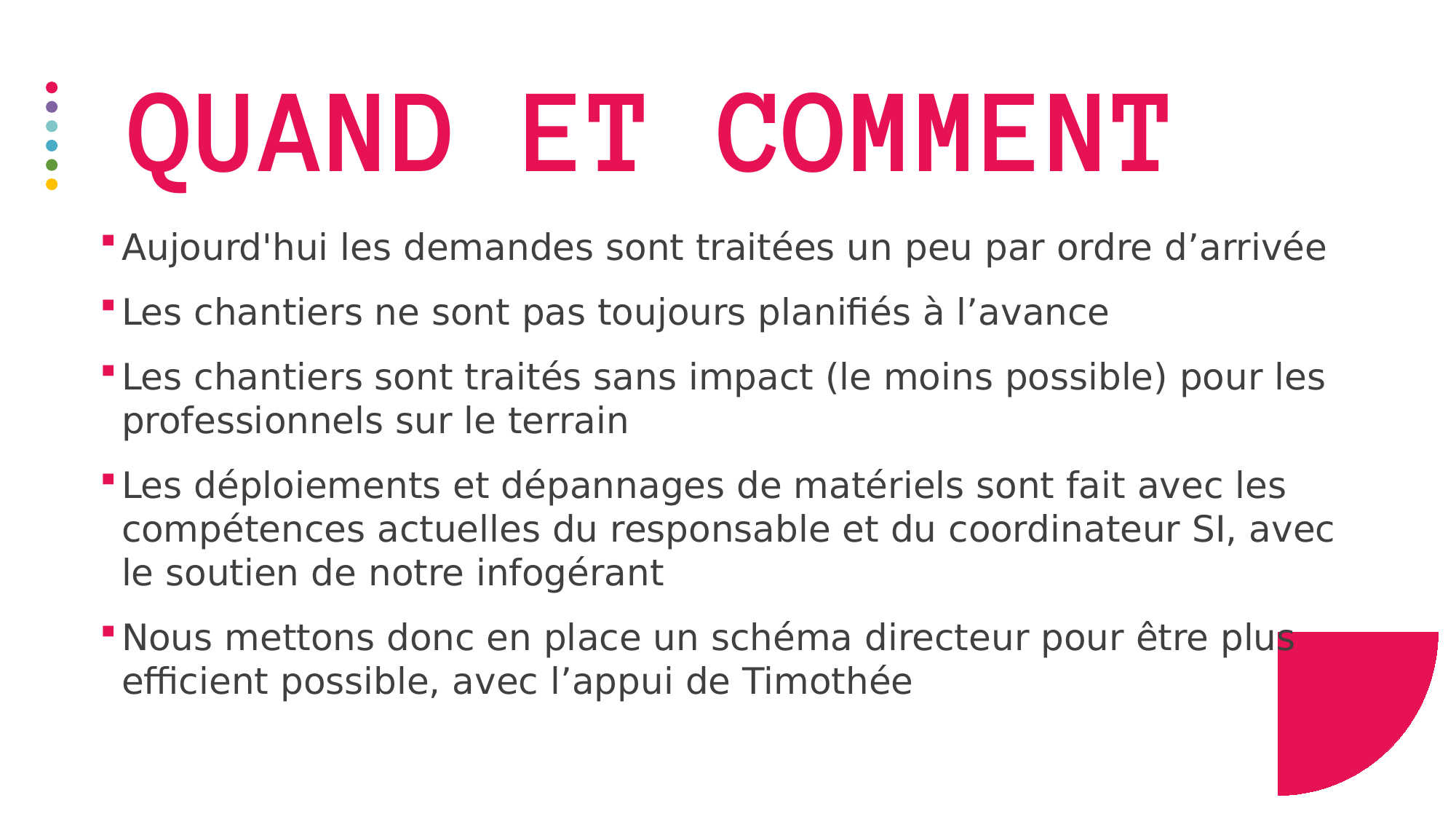

# quAND ET COMMENT
Aujourd'hui les demandes sont traitées un peu par ordre d’arrivée
Les chantiers ne sont pas toujours planifiés à l’avance
Les chantiers sont traités sans impact (le moins possible) pour les professionnels sur le terrain
Les déploiements et dépannages de matériels sont fait avec les compétences actuelles du responsable et du coordinateur SI, avec le soutien de notre infogérant
Nous mettons donc en place un schéma directeur pour être plus efficient possible, avec l’appui de Timothée